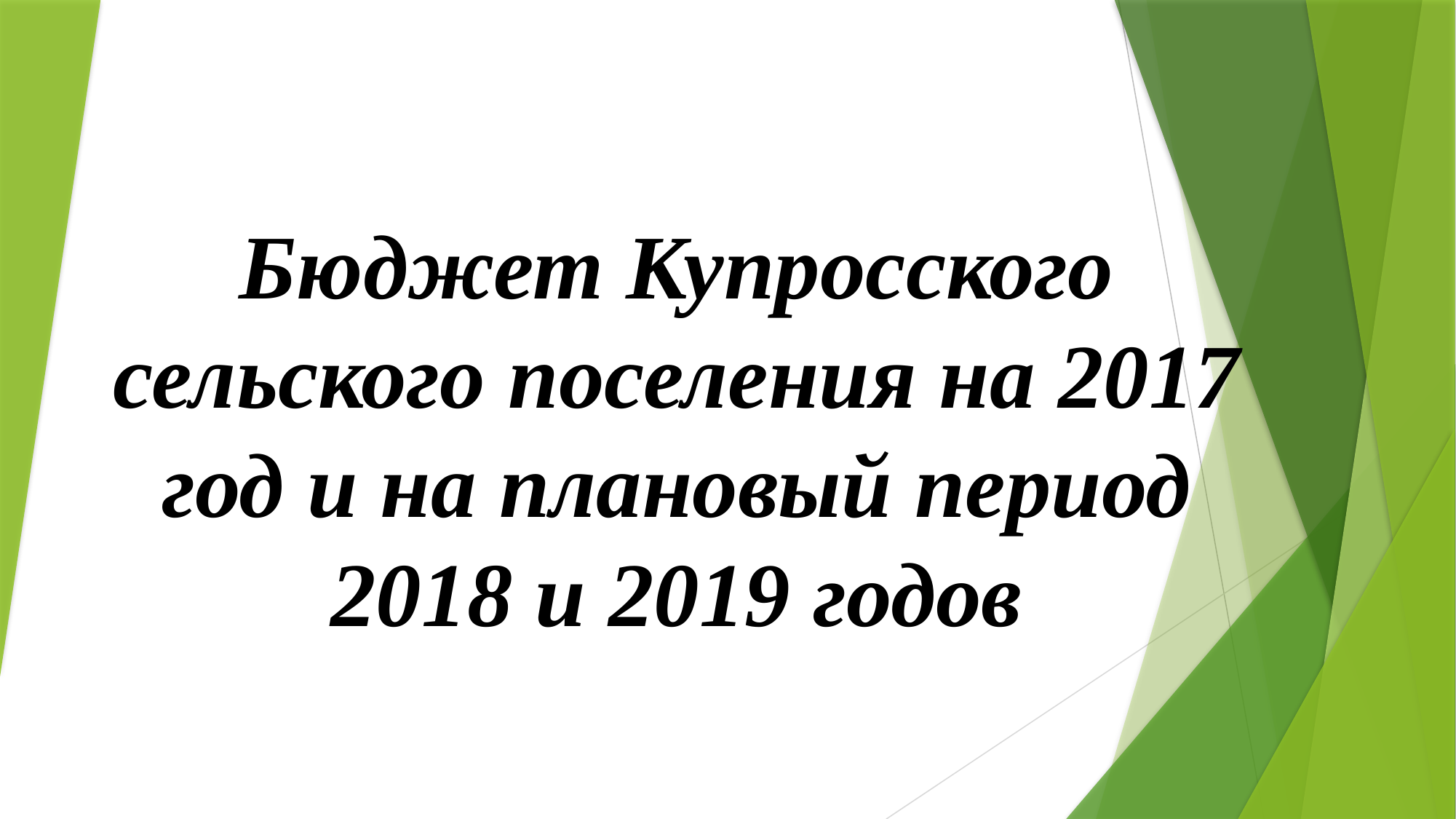

# Бюджет Купросского сельского поселения на 2017 год и на плановый период 2018 и 2019 годов